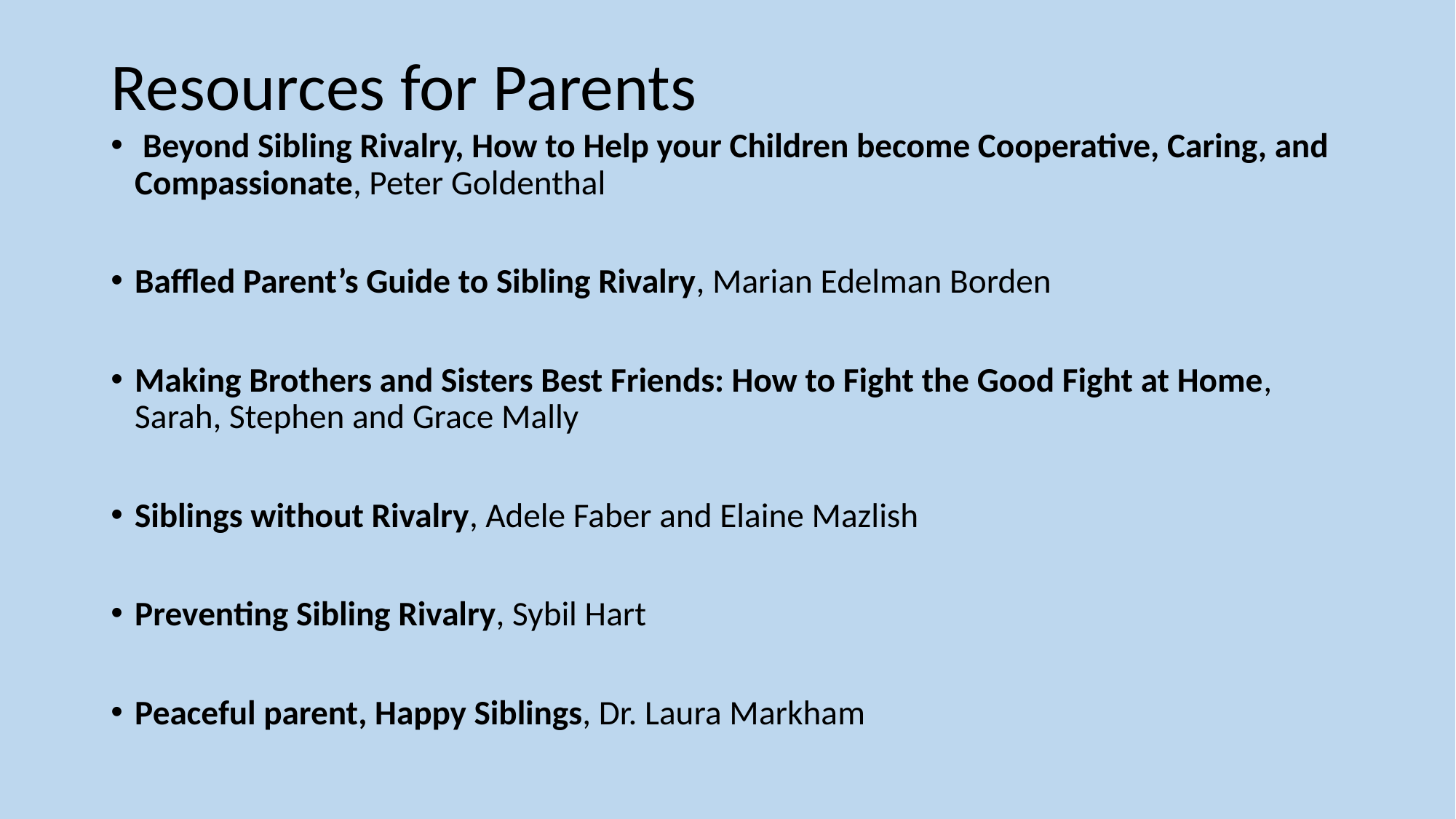

# Resources for Parents
 Beyond Sibling Rivalry, How to Help your Children become Cooperative, Caring, and Compassionate, Peter Goldenthal

Baffled Parent’s Guide to Sibling Rivalry, Marian Edelman Borden

Making Brothers and Sisters Best Friends: How to Fight the Good Fight at Home, Sarah, Stephen and Grace Mally

Siblings without Rivalry, Adele Faber and Elaine Mazlish

Preventing Sibling Rivalry, Sybil Hart

Peaceful parent, Happy Siblings, Dr. Laura Markham